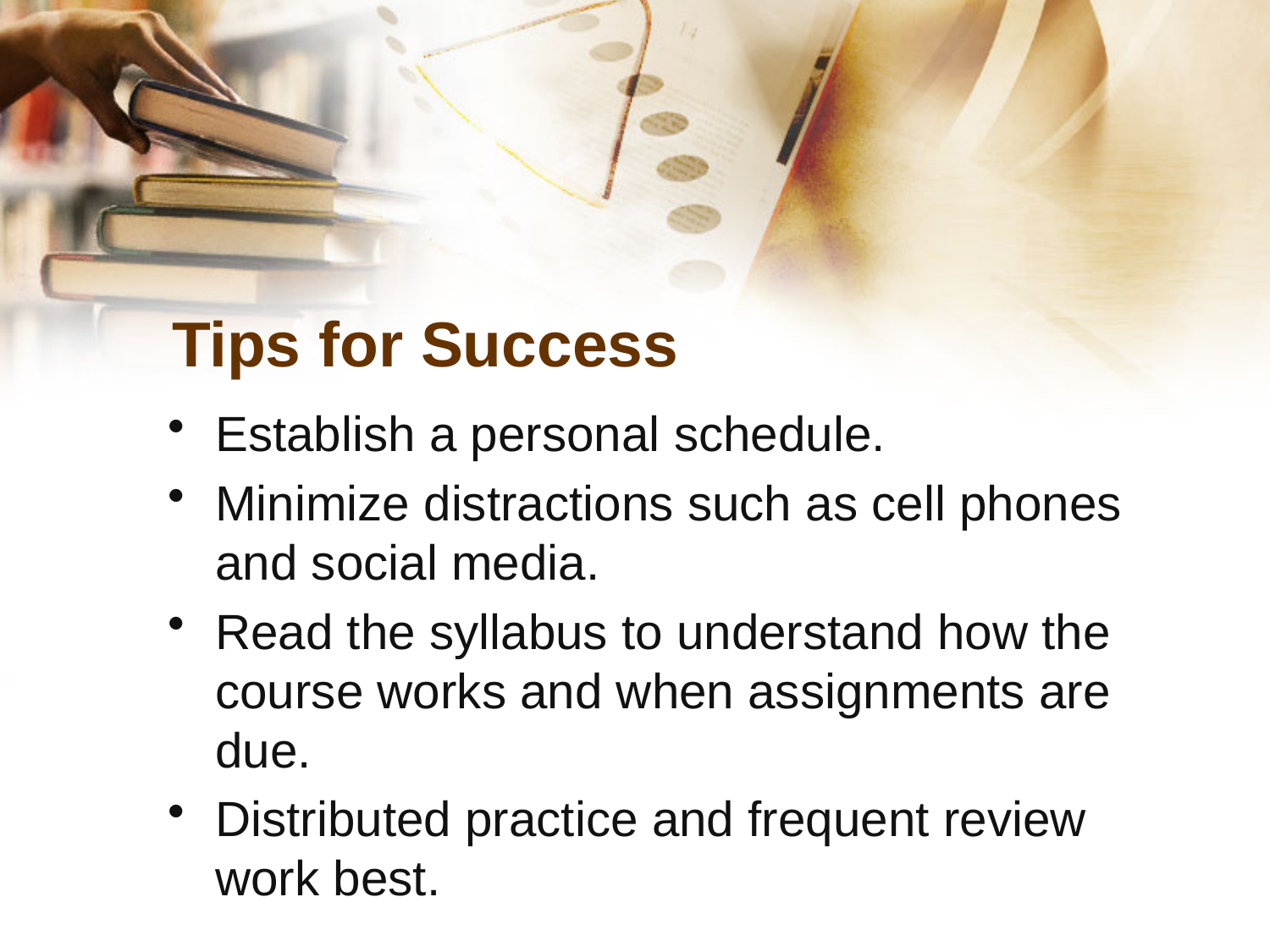

# Tips for Success
Establish a personal schedule.
Minimize distractions such as cell phones and social media.
Read the syllabus to understand how the course works and when assignments are due.
Distributed practice and frequent review work best.